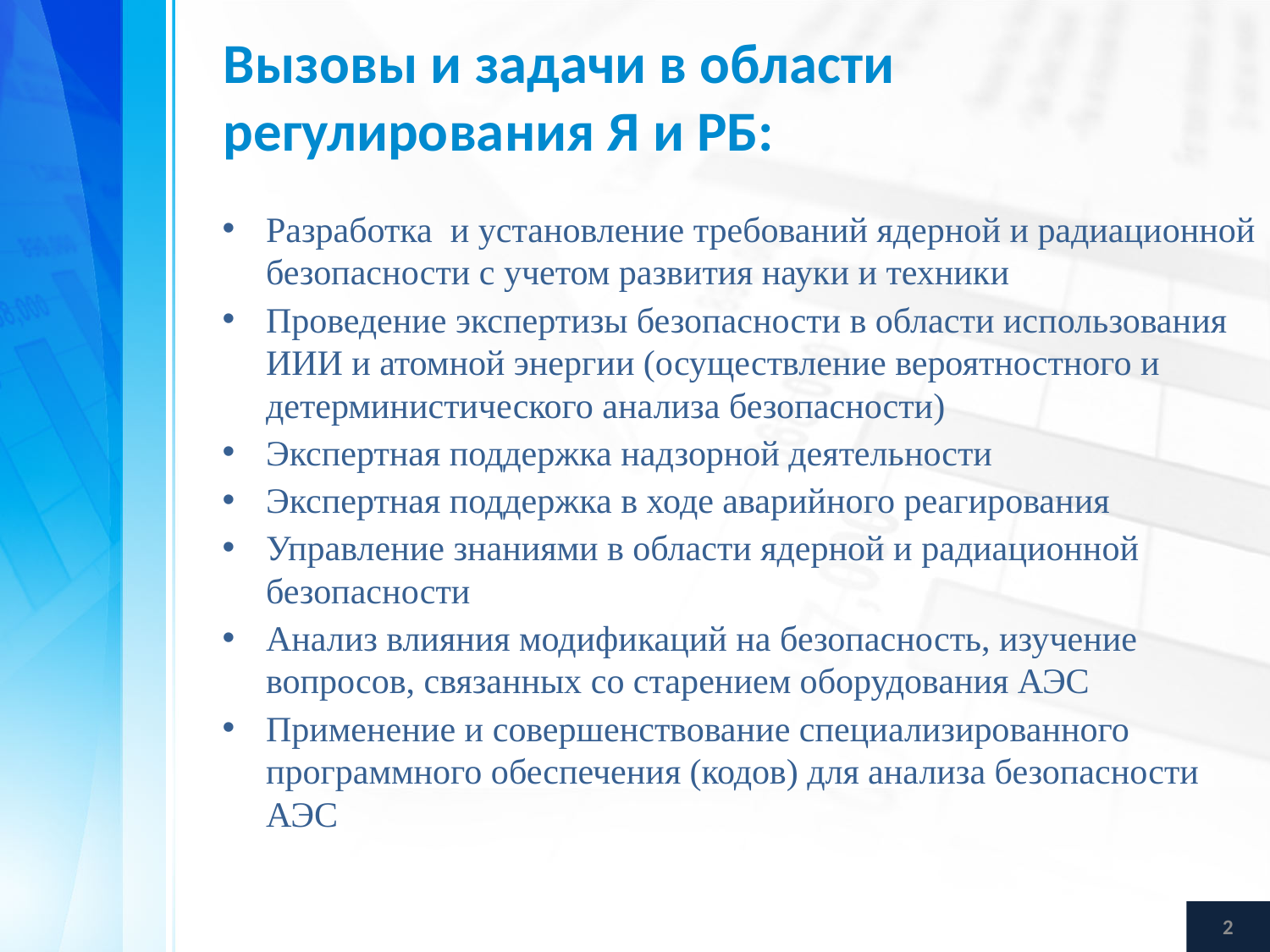

# Вызовы и задачи в области регулирования Я и РБ:

Разработка  и установление требований ядерной и радиационной безопасности с учетом развития науки и техники
Проведение экспертизы безопасности в области использования ИИИ и атомной энергии (осуществление вероятностного и детерминистического анализа безопасности)
Экспертная поддержка надзорной деятельности
Экспертная поддержка в ходе аварийного реагирования
Управление знаниями в области ядерной и радиационной безопасности
Анализ влияния модификаций на безопасность, изучение вопросов, связанных со старением оборудования АЭС
Применение и совершенствование специализированного программного обеспечения (кодов) для анализа безопасности АЭС

2